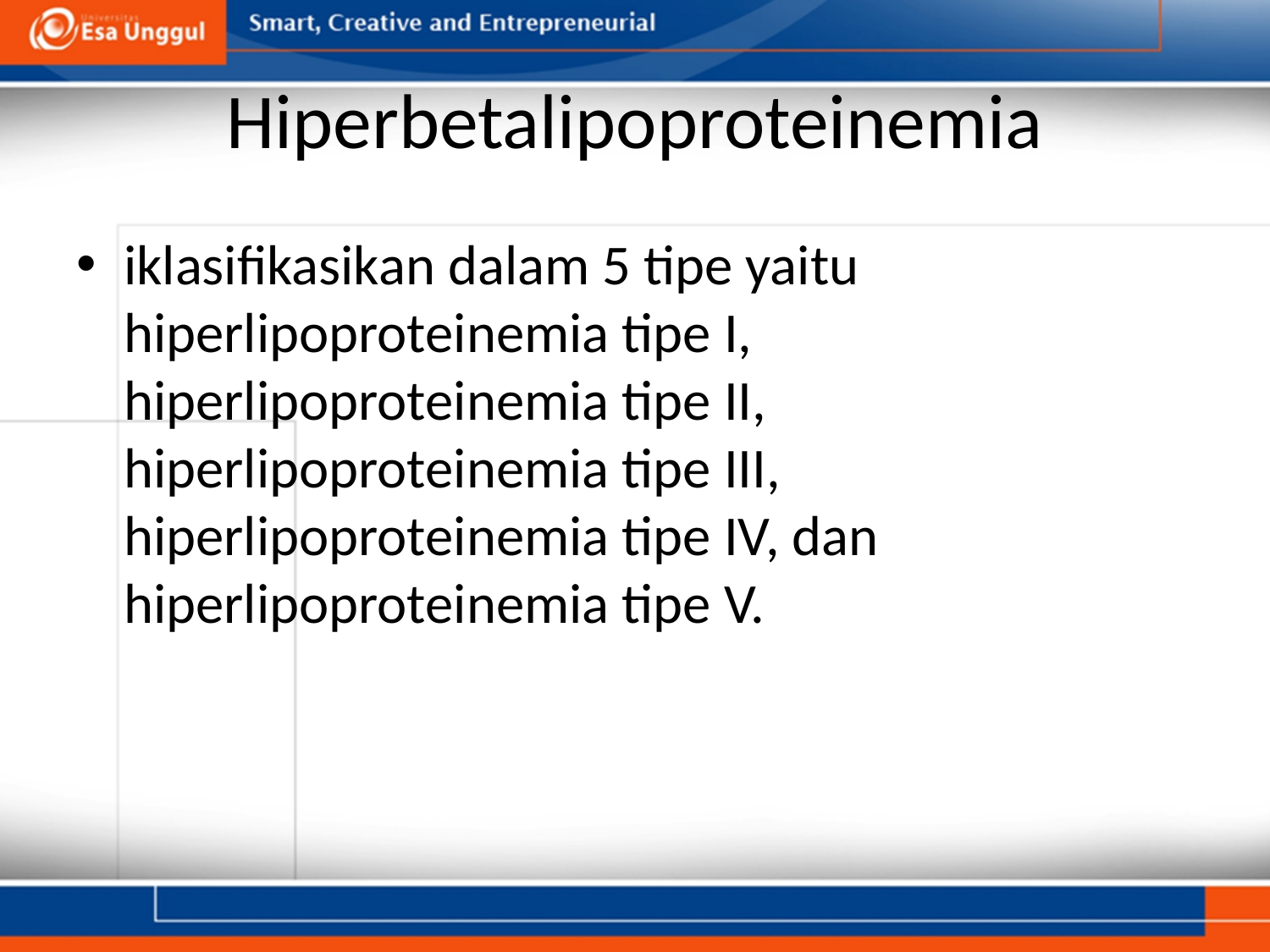

# Hiperbetalipoproteinemia
iklasifikasikan dalam 5 tipe yaitu hiperlipoproteinemia tipe I, hiperlipoproteinemia tipe II, hiperlipoproteinemia tipe III, hiperlipoproteinemia tipe IV, dan hiperlipoproteinemia tipe V.